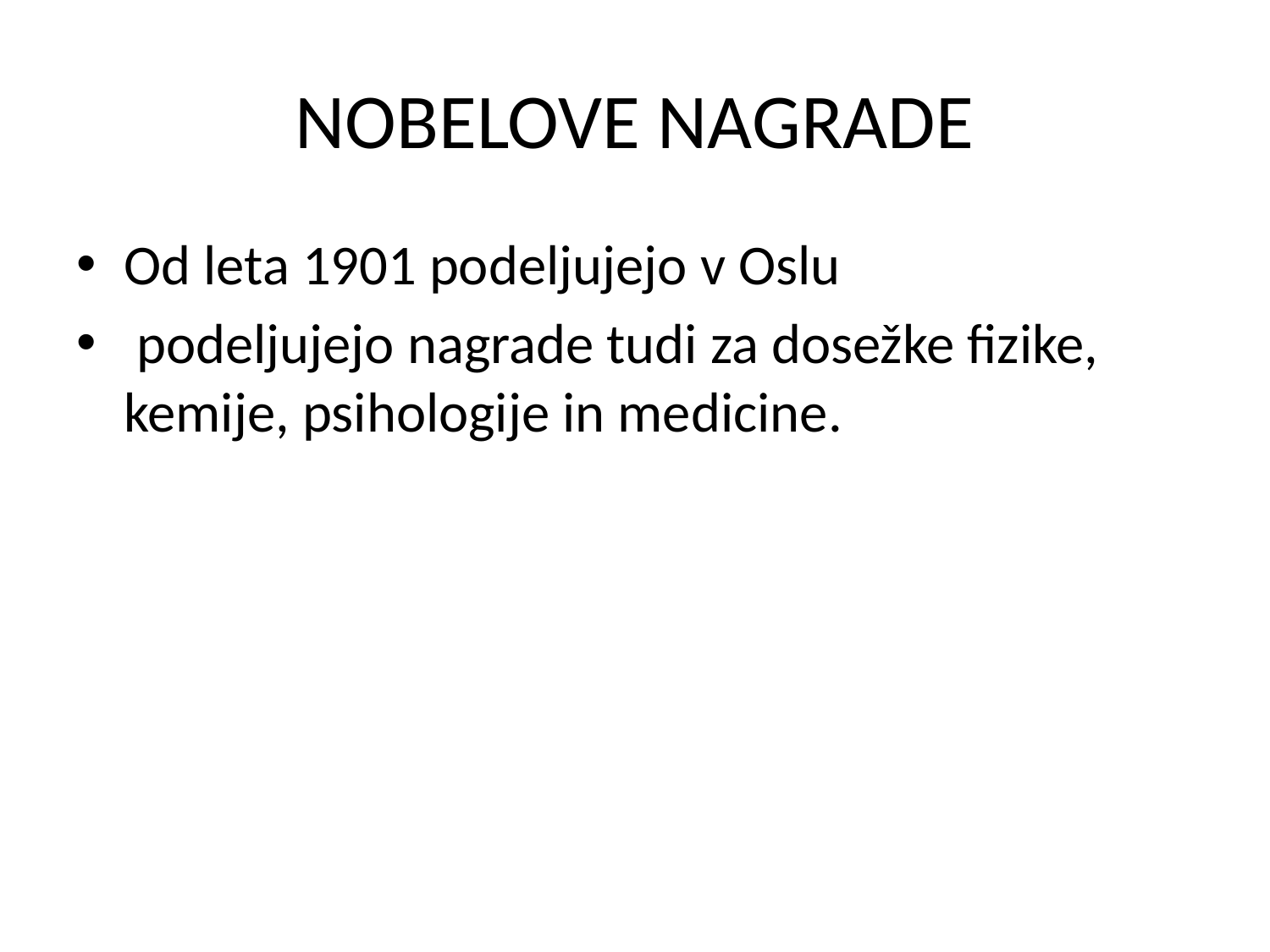

# NOBELOVE NAGRADE
Od leta 1901 podeljujejo v Oslu
 podeljujejo nagrade tudi za dosežke fizike, kemije, psihologije in medicine.